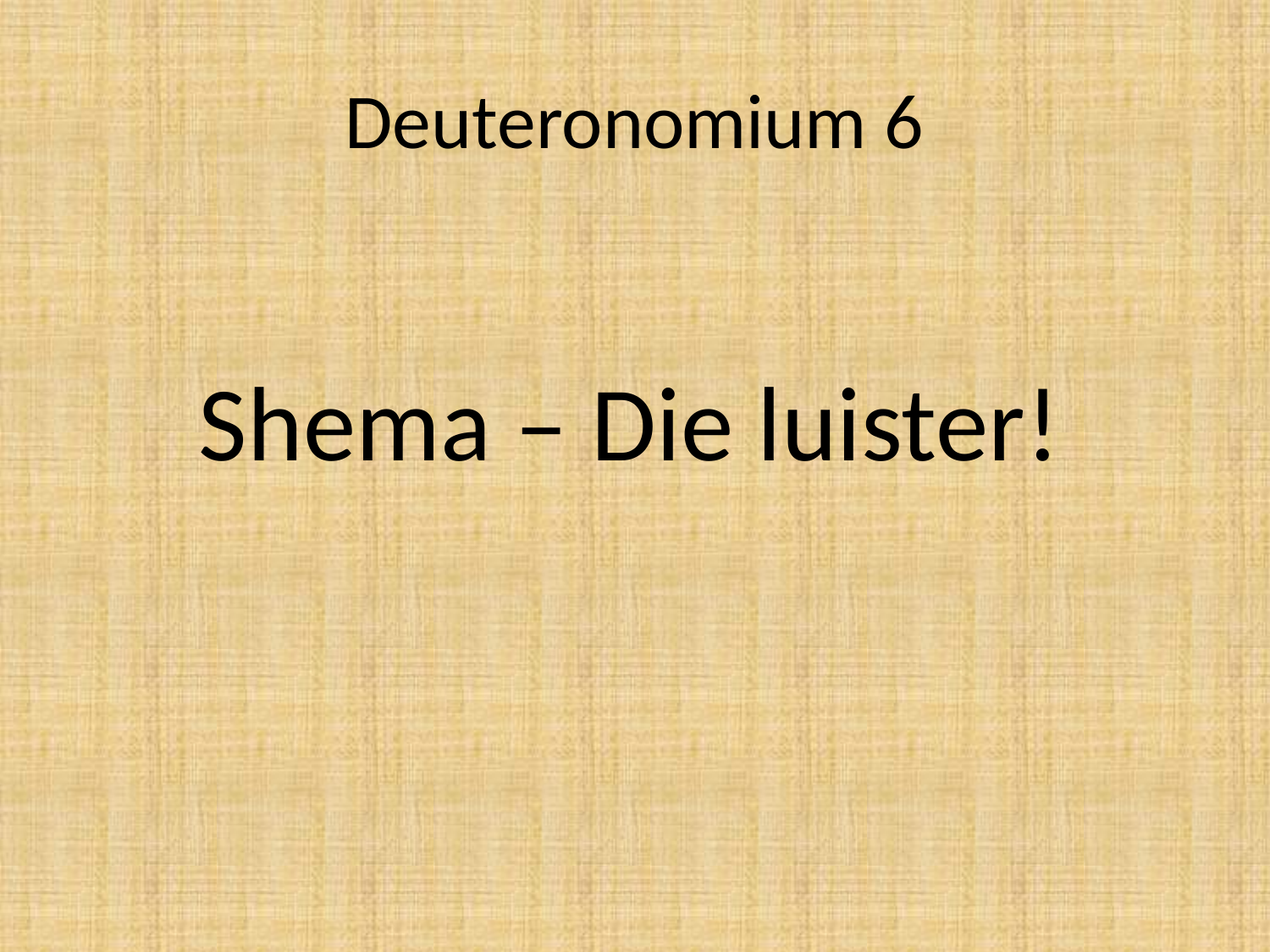

# Deuteronomium 6
Shema – Die luister!